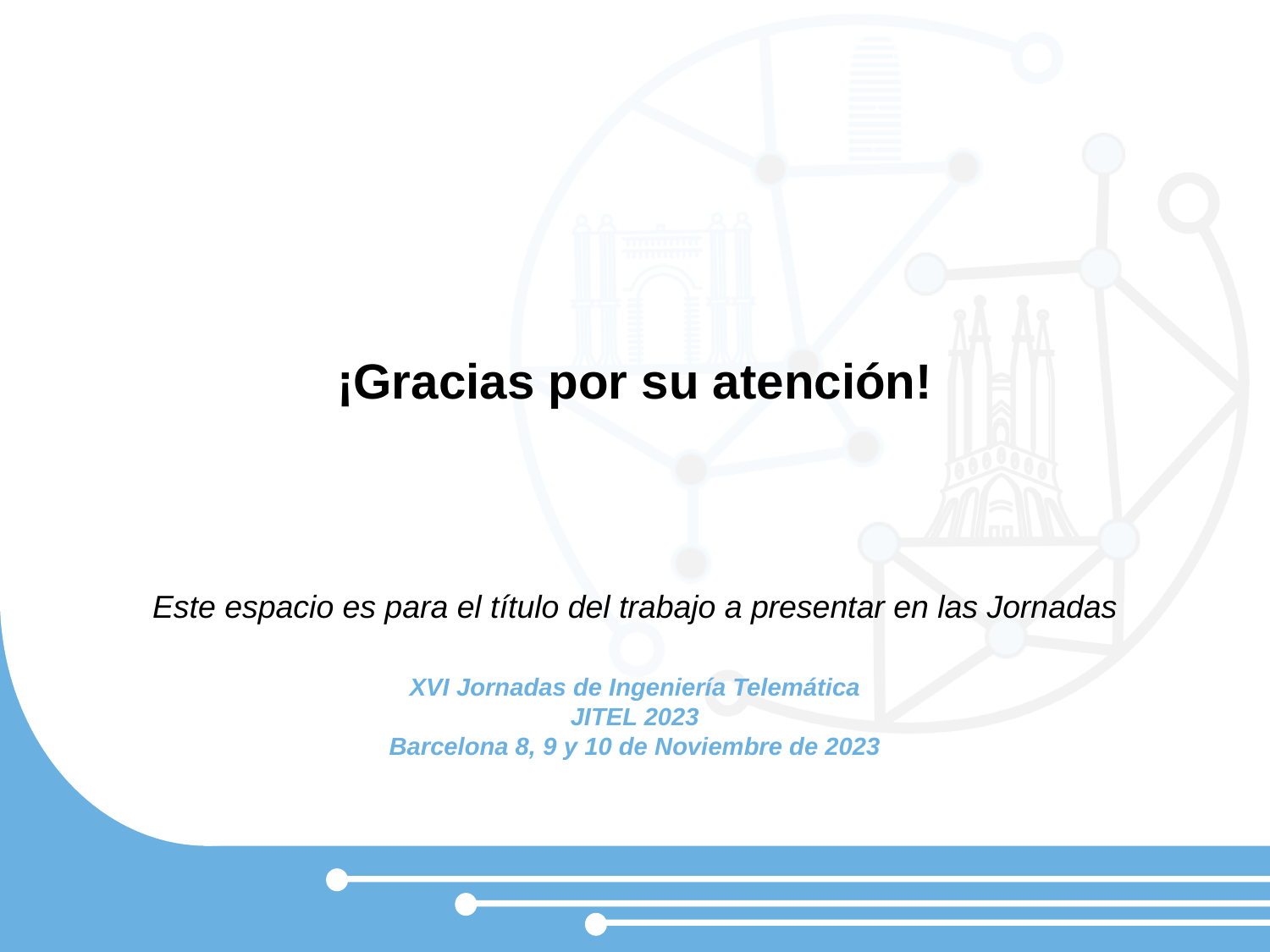

# ¡Gracias por su atención!
Este espacio es para el título del trabajo a presentar en las Jornadas